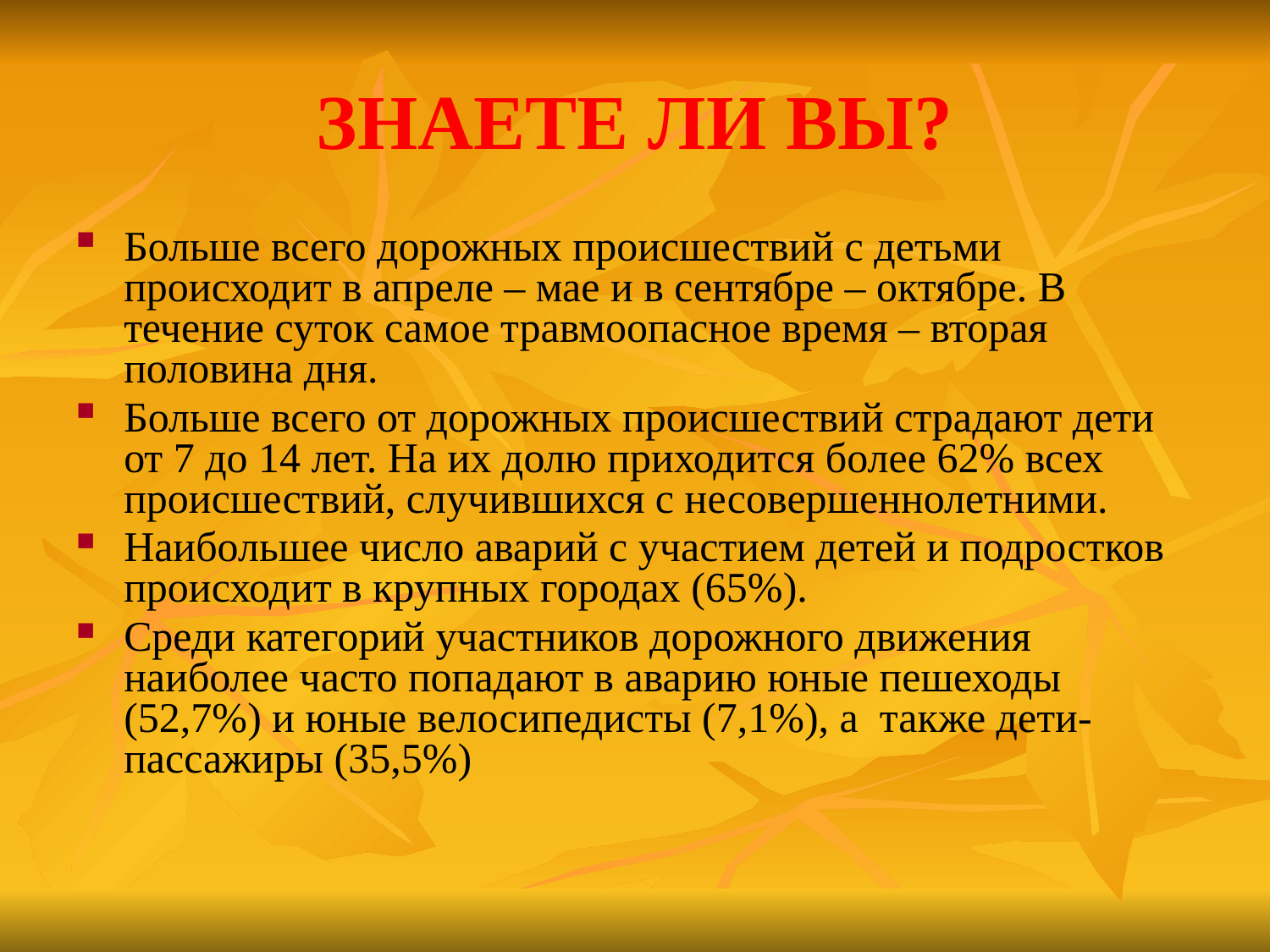

# ЗНАЕТЕ ЛИ ВЫ?
Больше всего дорожных происшествий с детьми происходит в апреле – мае и в сентябре – октябре. В течение суток самое травмоопасное время – вторая половина дня.
Больше всего от дорожных происшествий страдают дети от 7 до 14 лет. На их долю приходится более 62% всех происшествий, случившихся с несовершеннолетними.
Наибольшее число аварий с участием детей и подростков происходит в крупных городах (65%).
Среди категорий участников дорожного движения  наиболее часто попадают в аварию юные пешеходы (52,7%) и юные велосипедисты (7,1%), а  также дети-пассажиры (35,5%)